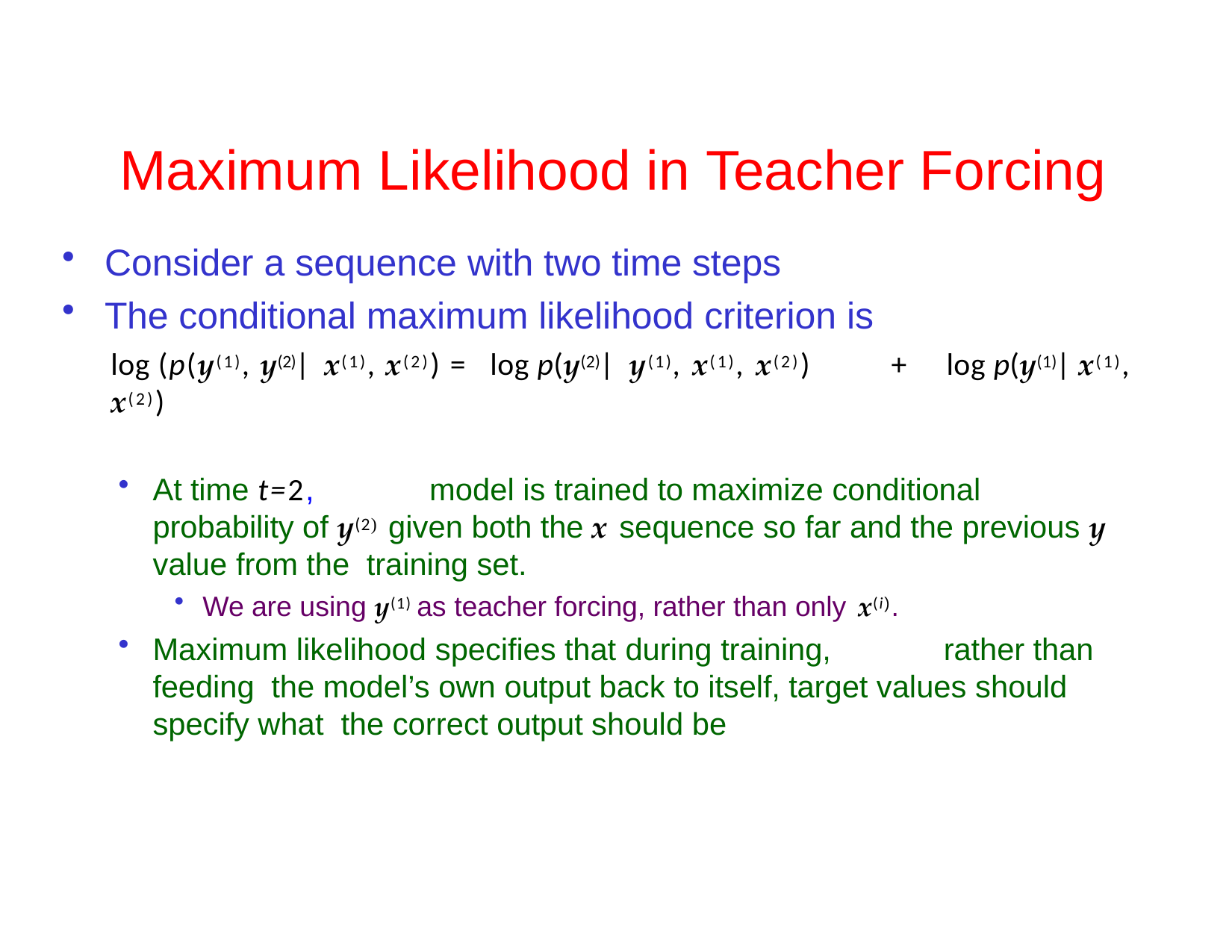

# Maximum Likelihood in Teacher Forcing
Consider a sequence with two time steps
The conditional maximum likelihood criterion is
log (p(y(1), y(2)|  x(1), x(2)) = log p(y(2)|  y(1), x(1), x(2))	+	log p(y(1)| x(1), x(2))

At time t=2,	model is trained to maximize conditional probability of y(2)  given both the x sequence so far and the previous y value from the  training set.
We are using y(1) as teacher forcing, rather than only x(i).
Maximum likelihood specifies that during training,	rather than feeding  the model’s own output back to itself, target values should specify what  the correct output should be